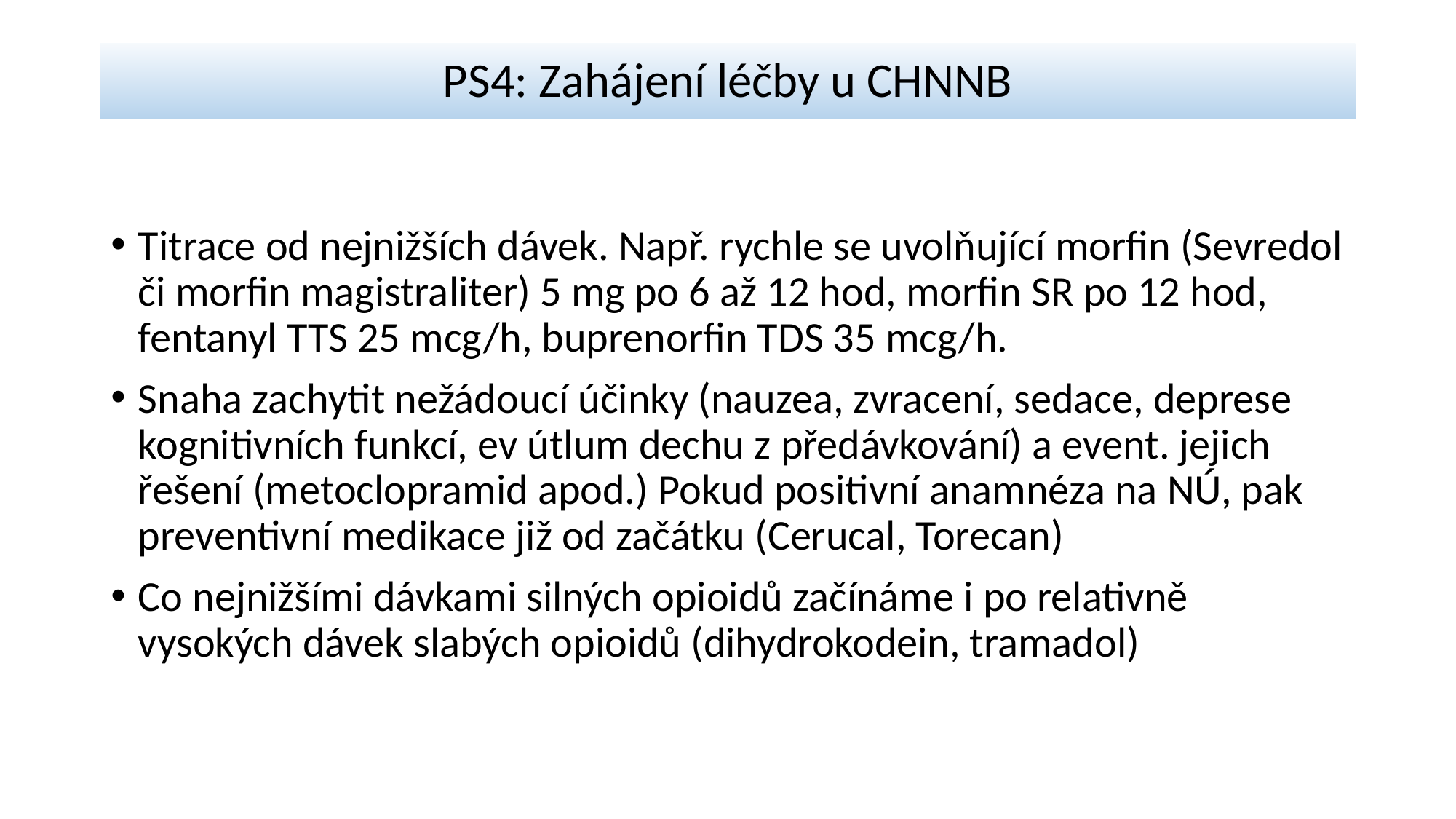

# PS4: Zahájení léčby u CHNNB
Titrace od nejnižších dávek. Např. rychle se uvolňující morfin (Sevredol či morfin magistraliter) 5 mg po 6 až 12 hod, morfin SR po 12 hod, fentanyl TTS 25 mcg/h, buprenorfin TDS 35 mcg/h.
Snaha zachytit nežádoucí účinky (nauzea, zvracení, sedace, deprese kognitivních funkcí, ev útlum dechu z předávkování) a event. jejich řešení (metoclopramid apod.) Pokud positivní anamnéza na NÚ, pak preventivní medikace již od začátku (Cerucal, Torecan)
Co nejnižšími dávkami silných opioidů začínáme i po relativně vysokých dávek slabých opioidů (dihydrokodein, tramadol)